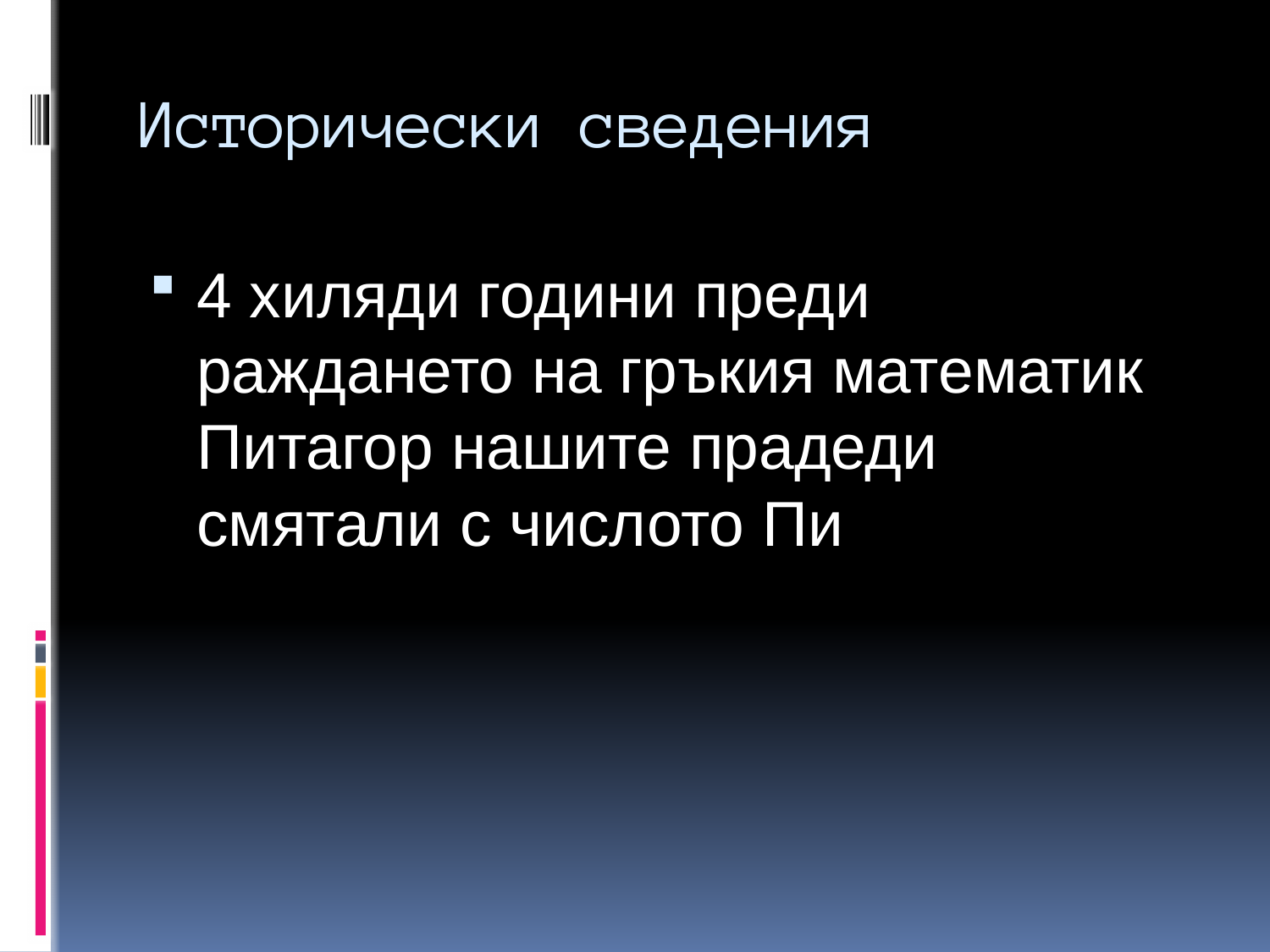

# Исторически сведения
4 хиляди години преди раждането на гръкия математик Питагор нашите прадеди смятали с числото Пи